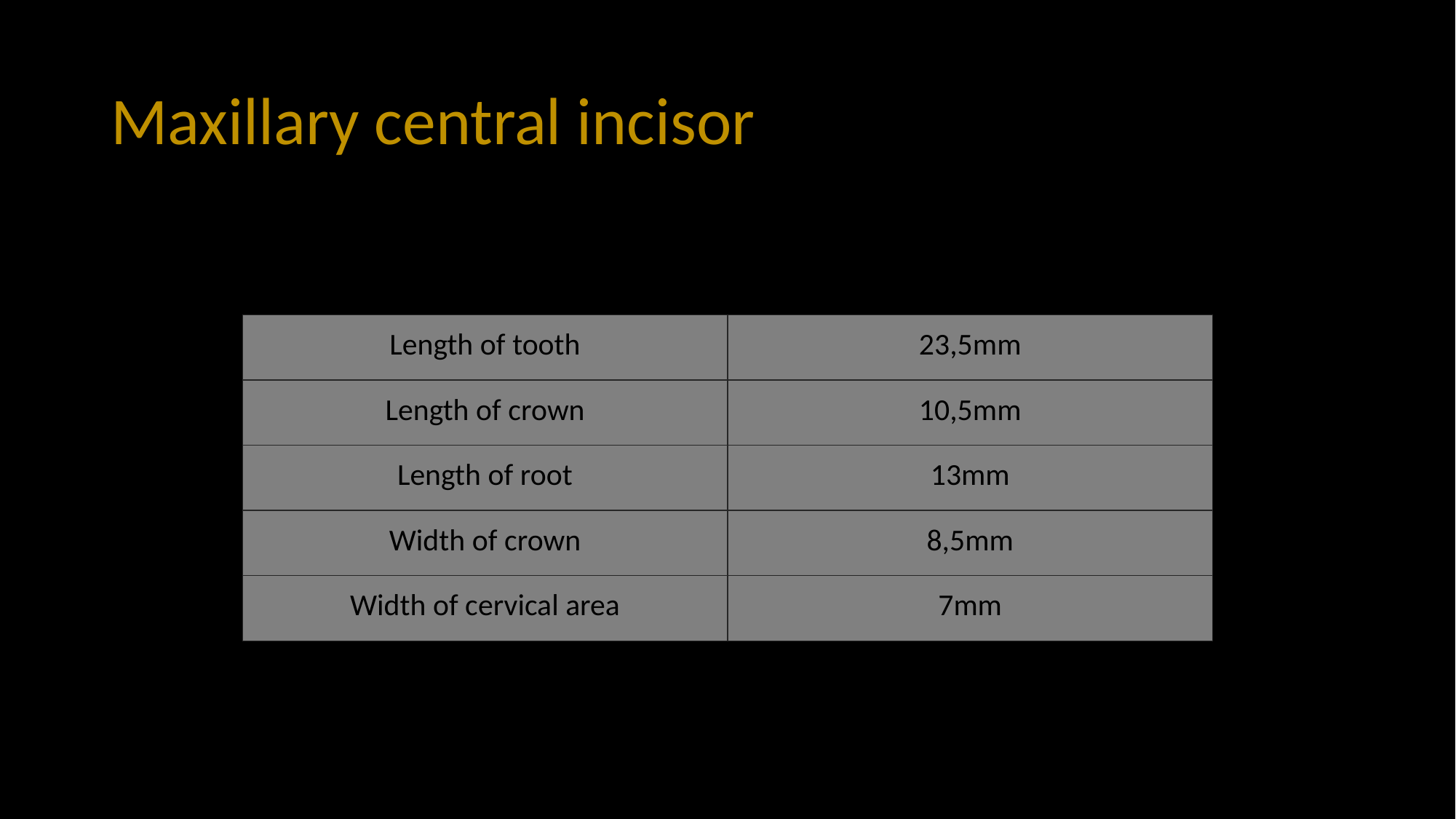

# Maxillary central incisor

| Length of tooth | 23,5mm |
| --- | --- |
| Length of crown | 10,5mm |
| Length of root | 13mm |
| Width of crown | 8,5mm |
| Width of cervical area | 7mm |